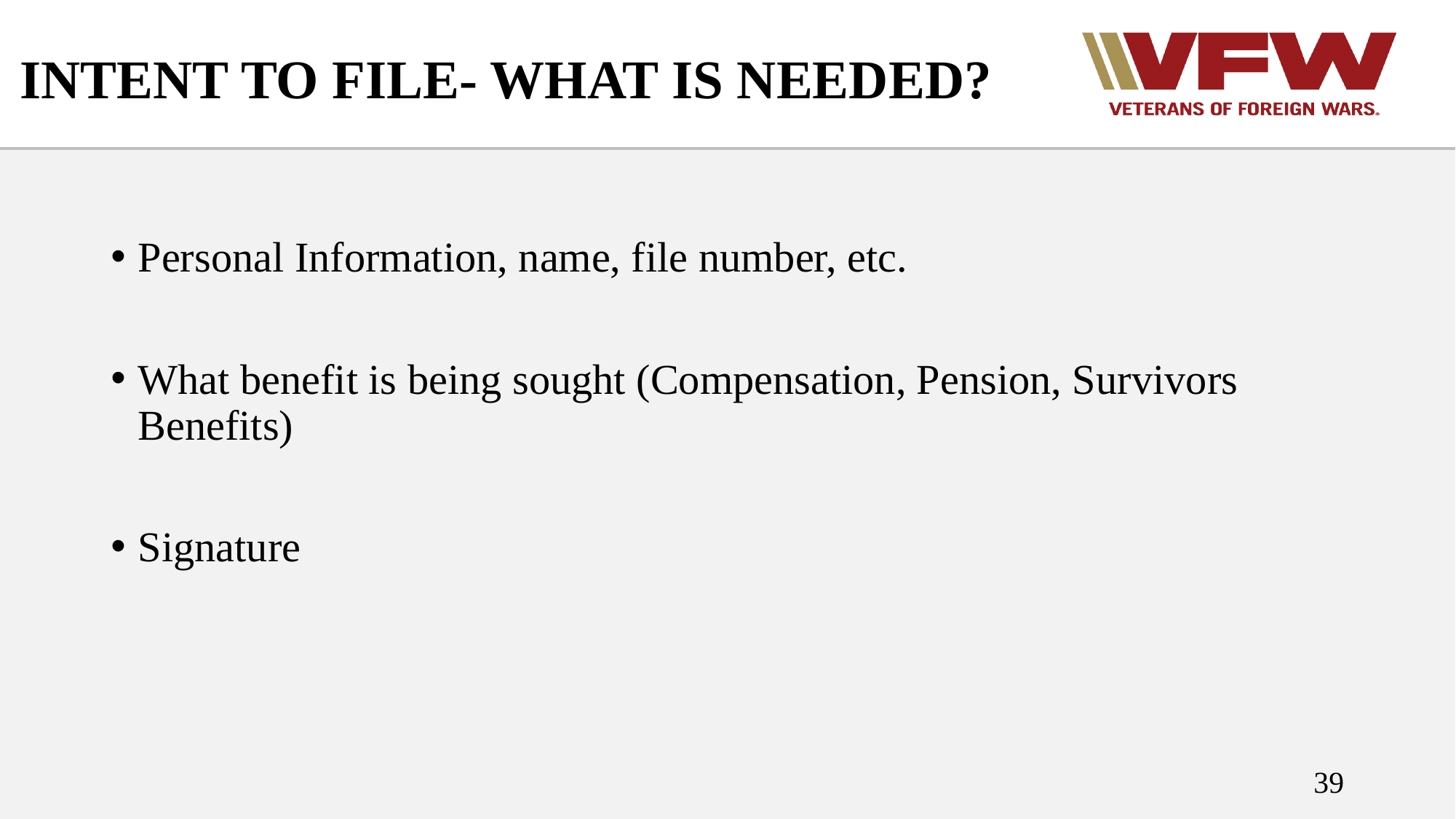

# INTENT TO FILE- WHAT IS NEEDED?

Personal Information, name, file number, etc.

What benefit is being sought (Compensation, Pension, Survivors Benefits)

Signature

39